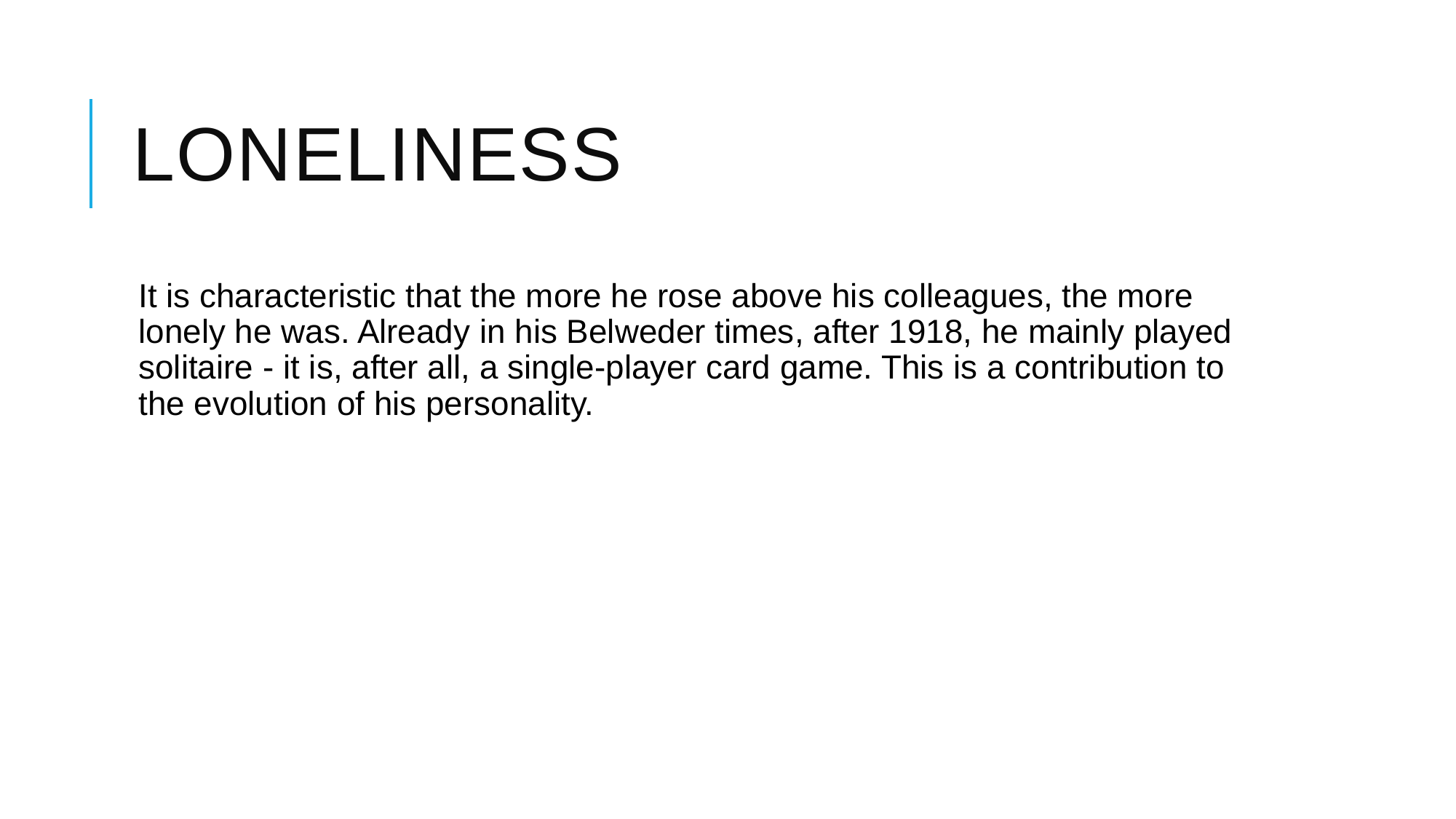

# loneliness
It is characteristic that the more he rose above his colleagues, the more lonely he was. Already in his Belweder times, after 1918, he mainly played solitaire - it is, after all, a single-player card game. This is a contribution to the evolution of his personality.